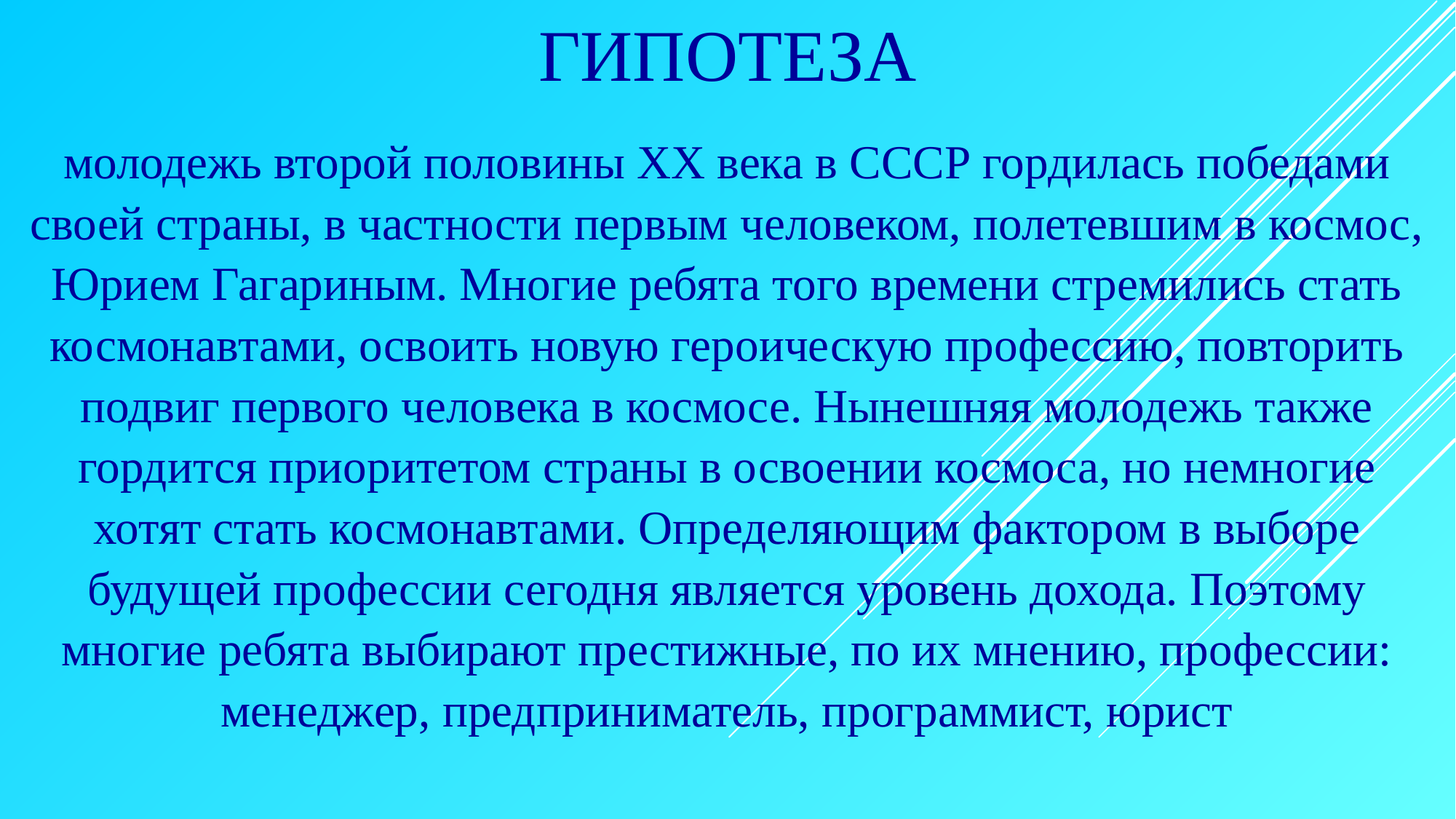

# гипотеза
молодежь второй половины XX века в СССР гордилась победами своей страны, в частности первым человеком, полетевшим в космос, Юрием Гагариным. Многие ребята того времени стремились стать космонавтами, освоить новую героическую профессию, повторить подвиг первого человека в космосе. Нынешняя молодежь также гордится приоритетом страны в освоении космоса, но немногие хотят стать космонавтами. Определяющим фактором в выборе будущей профессии сегодня является уровень дохода. Поэтому многие ребята выбирают престижные, по их мнению, профессии: менеджер, предприниматель, программист, юрист